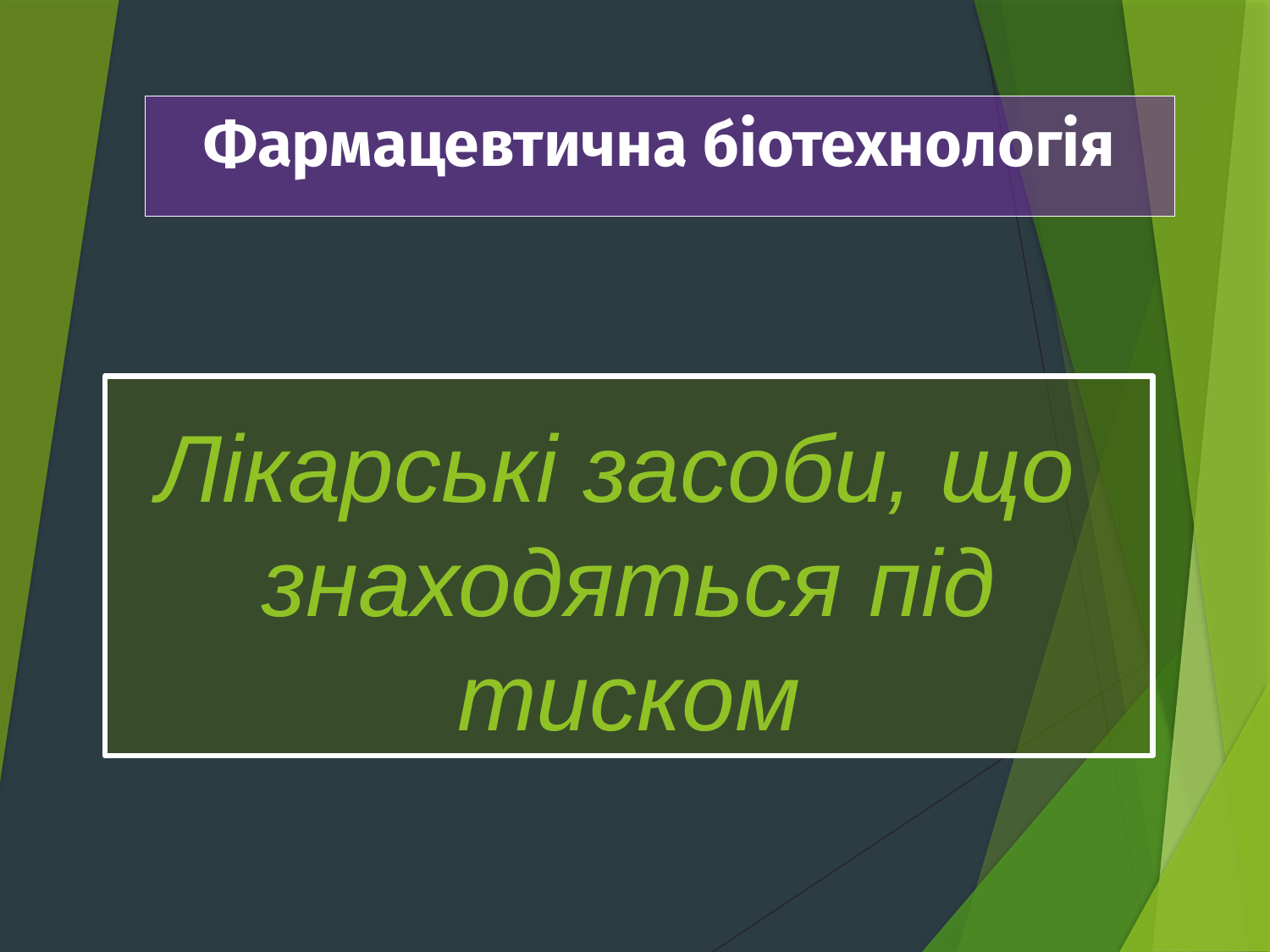

Фармацевтична біотехнологія

# Лікарські засоби, що знаходяться під тиском